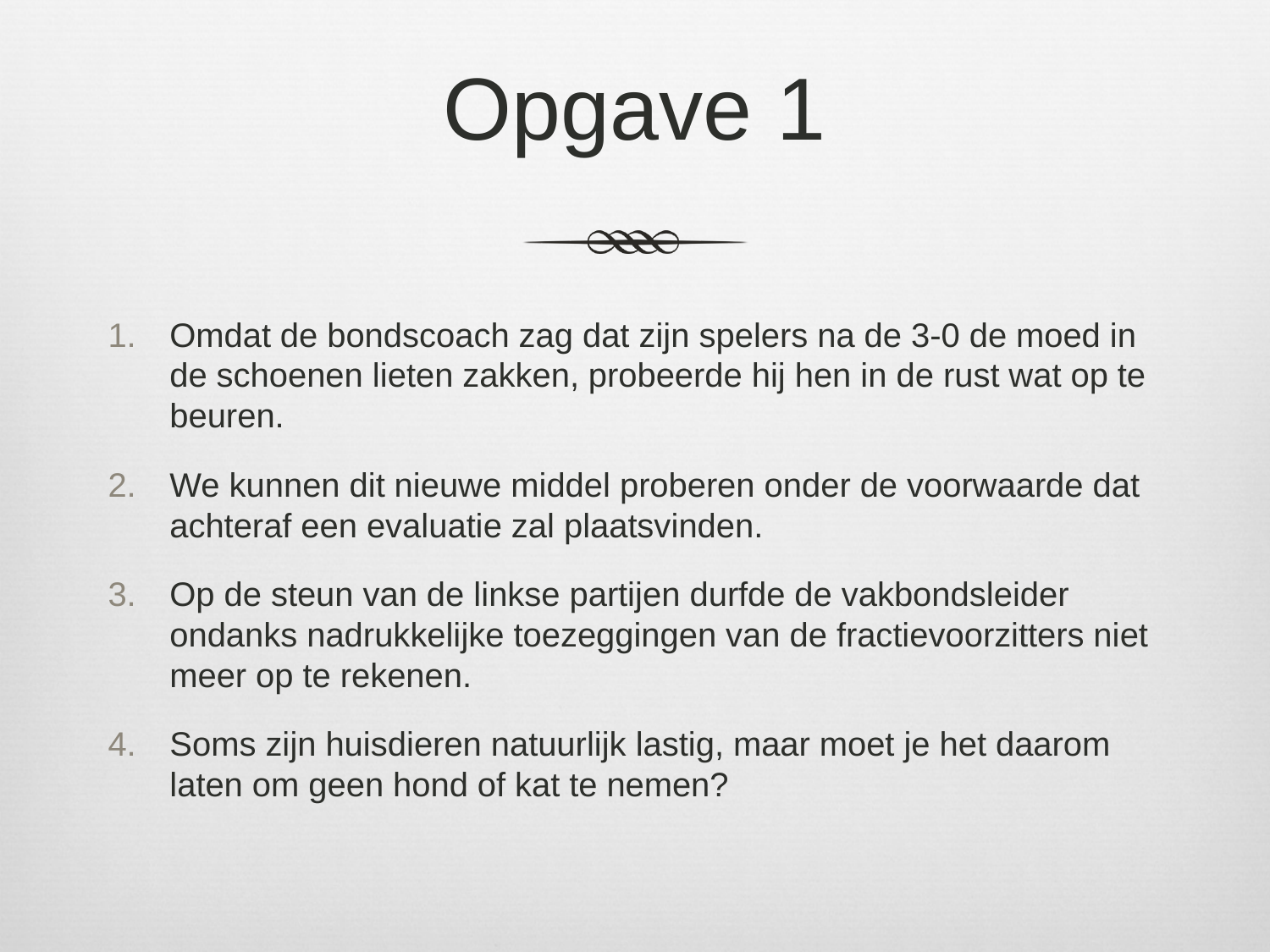

# Opgave 1
Omdat de bondscoach zag dat zijn spelers na de 3-0 de moed in de schoenen lieten zakken, probeerde hij hen in de rust wat op te beuren.
We kunnen dit nieuwe middel proberen onder de voorwaarde dat achteraf een evaluatie zal plaatsvinden.
Op de steun van de linkse partijen durfde de vakbondsleider ondanks nadrukkelijke toezeggingen van de fractievoorzitters niet meer op te rekenen.
Soms zijn huisdieren natuurlijk lastig, maar moet je het daarom laten om geen hond of kat te nemen?